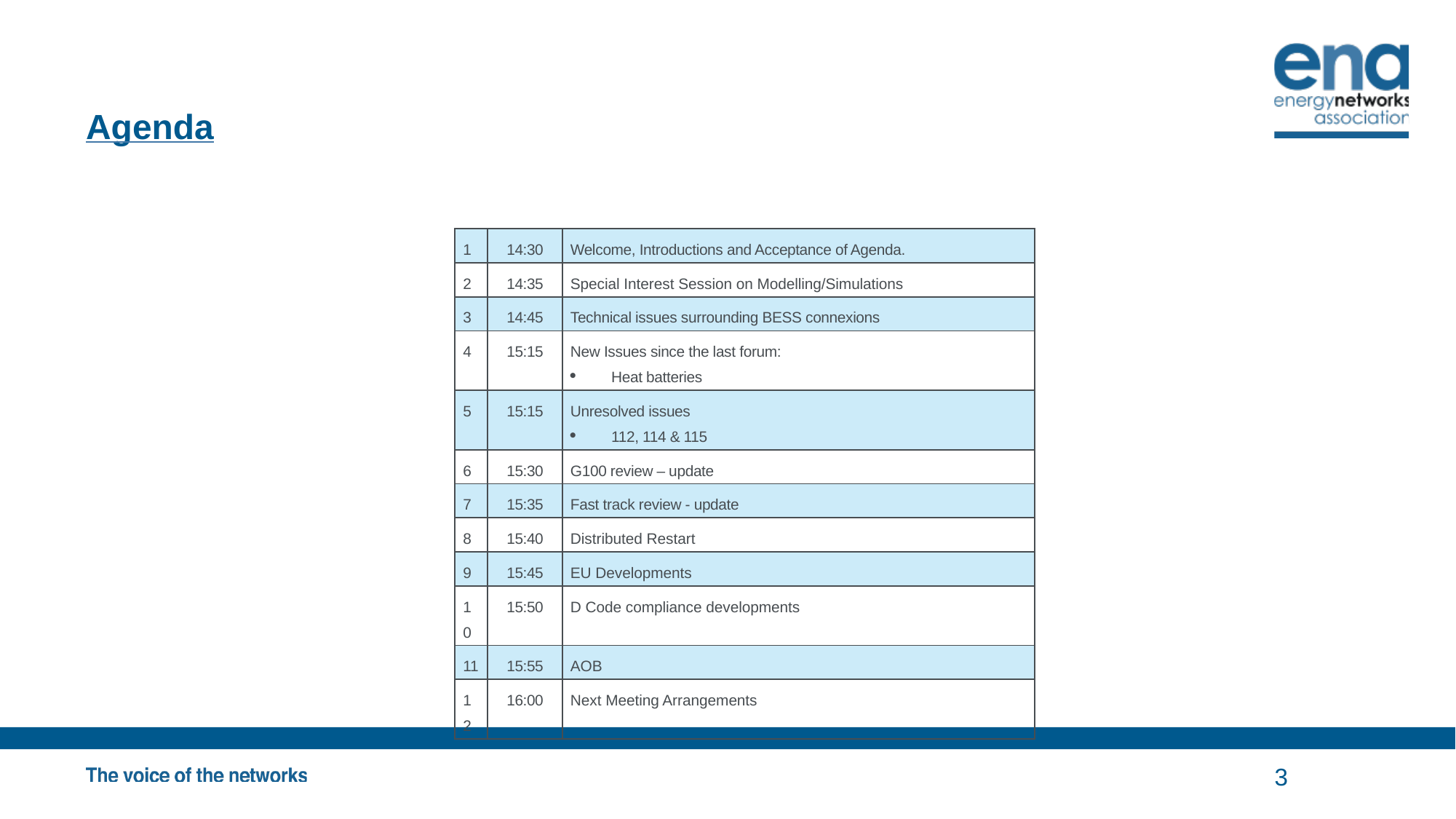

# Agenda
| 1 | 14:30 | Welcome, Introductions and Acceptance of Agenda. |
| --- | --- | --- |
| 2 | 14:35 | Special Interest Session on Modelling/Simulations |
| 3 | 14:45 | Technical issues surrounding BESS connexions |
| 4 | 15:15 | New Issues since the last forum: Heat batteries |
| 5 | 15:15 | Unresolved issues 112, 114 & 115 |
| 6 | 15:30 | G100 review – update |
| 7 | 15:35 | Fast track review - update |
| 8 | 15:40 | Distributed Restart |
| 9 | 15:45 | EU Developments |
| 10 | 15:50 | D Code compliance developments |
| 11 | 15:55 | AOB |
| 12 | 16:00 | Next Meeting Arrangements |
3